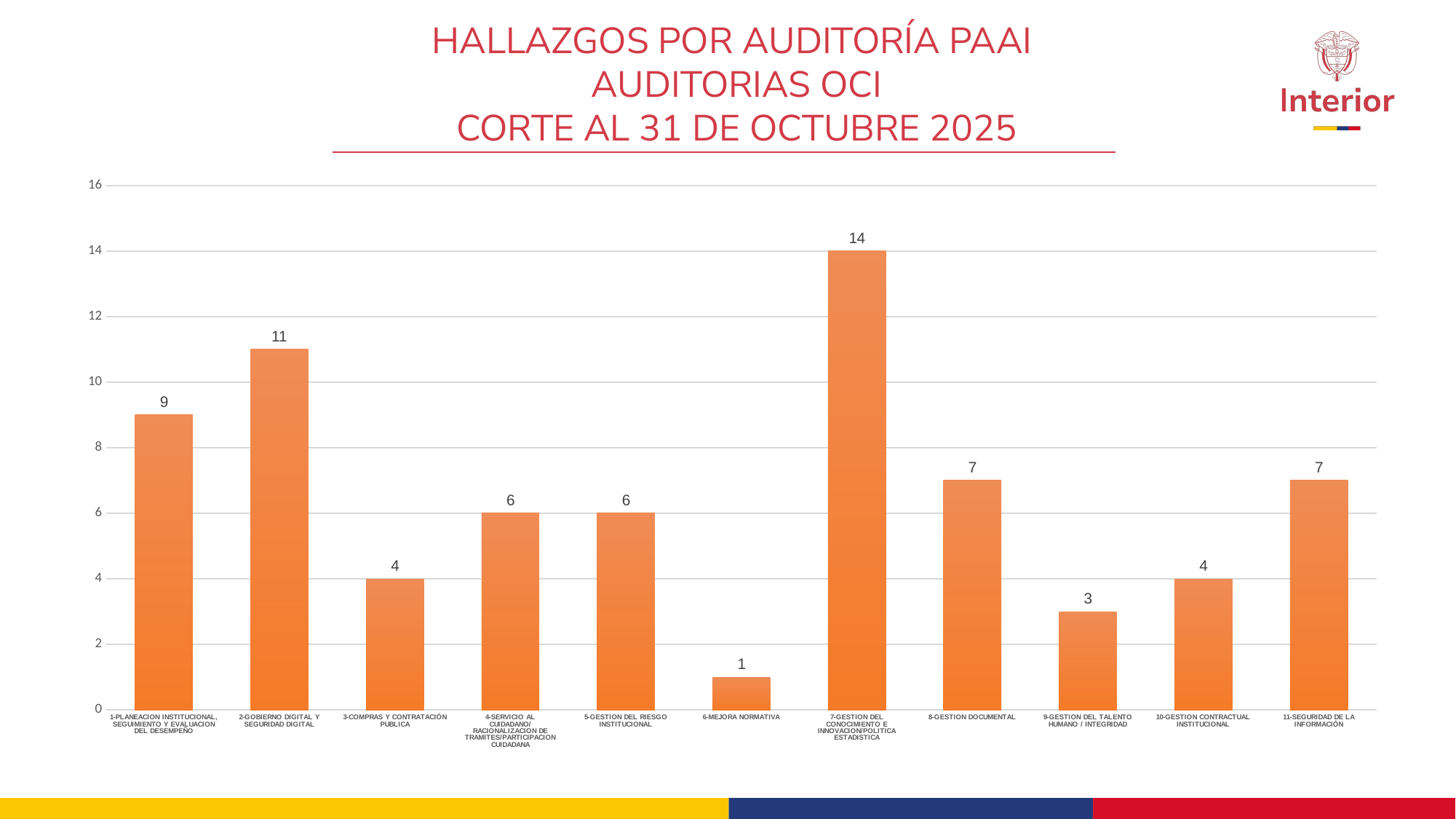

HALLAZGOS POR AUDITORÍA PAAI
AUDITORIAS OCI
CORTE AL 31 DE OCTUBRE 2025

### Chart

| Category | HALLAZGOS |
|---|---|
| 1-PLANEACION INSTITUCIONAL, SEGUIMIENTO Y EVALUACION DEL DESEMPEÑO | 9.0 |
| 2-GOBIERNO DIGITAL Y SEGURIDAD DIGITAL | 11.0 |
| 3-COMPRAS Y CONTRATACIÓN PUBLICA | 4.0 |
| 4-SERVICIO AL CUIDADANO/RACIONALIZACION DE TRAMITES/PARTICIPACION CUIDADANA | 6.0 |
| 5-GESTION DEL RIESGO INSTITUCIONAL | 6.0 |
| 6-MEJORA NORMATIVA | 1.0 |
| 7-GESTION DEL CONOCIMIENTO E INNOVACION/POLITICA ESTADISTICA | 14.0 |
| 8-GESTION DOCUMENTAL | 7.0 |
| 9-GESTION DEL TALENTO HUMANO / INTEGRIDAD | 3.0 |
| 10-GESTION CONTRACTUAL INSTITUCIONAL | 4.0 |
| 11-SEGURIDAD DE LA INFORMACIÓN | 7.0 |